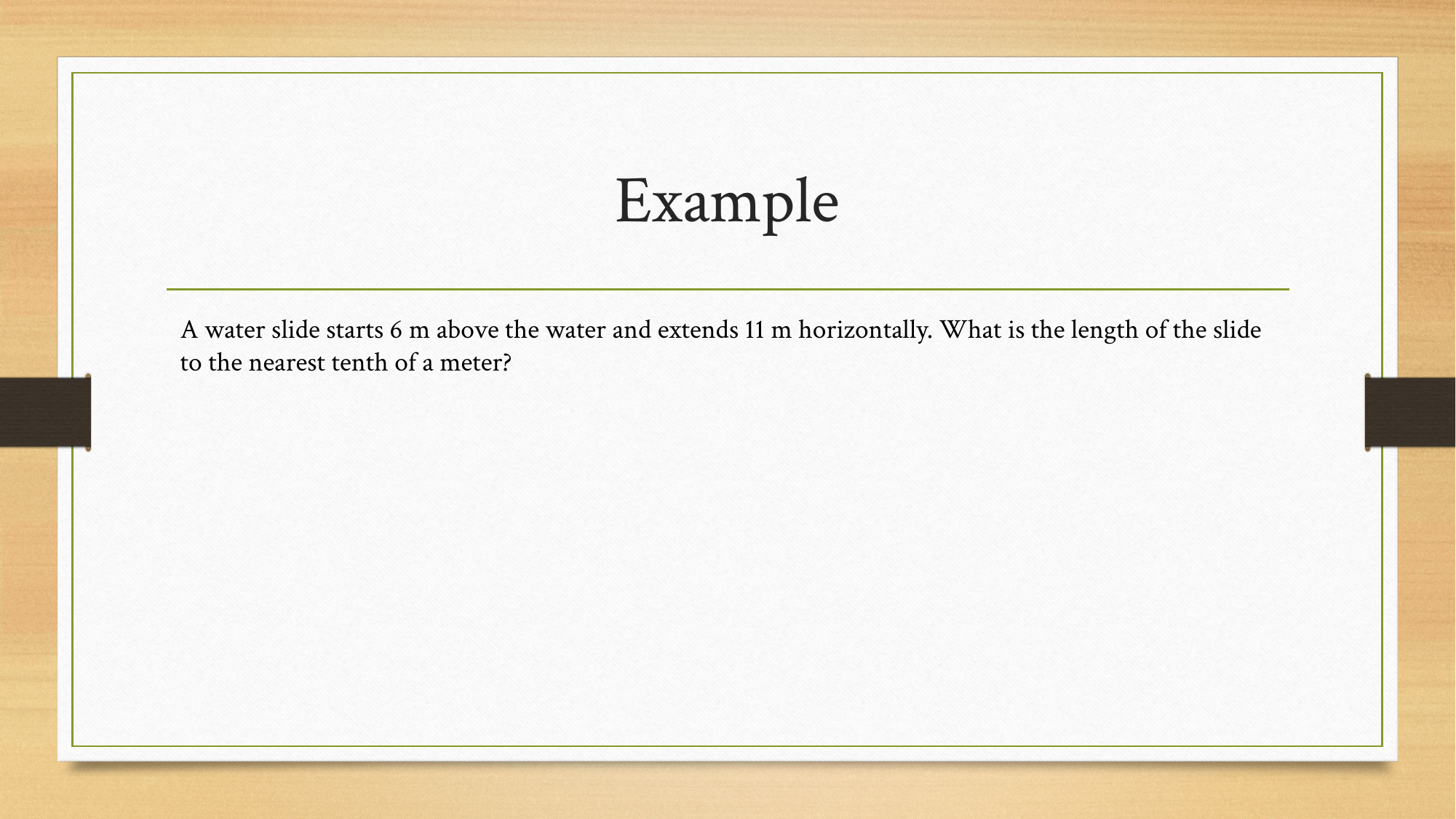

# Example
A water slide starts 6 m above the water and extends 11 m horizontally. What is the length of the slide to the nearest tenth of a meter?